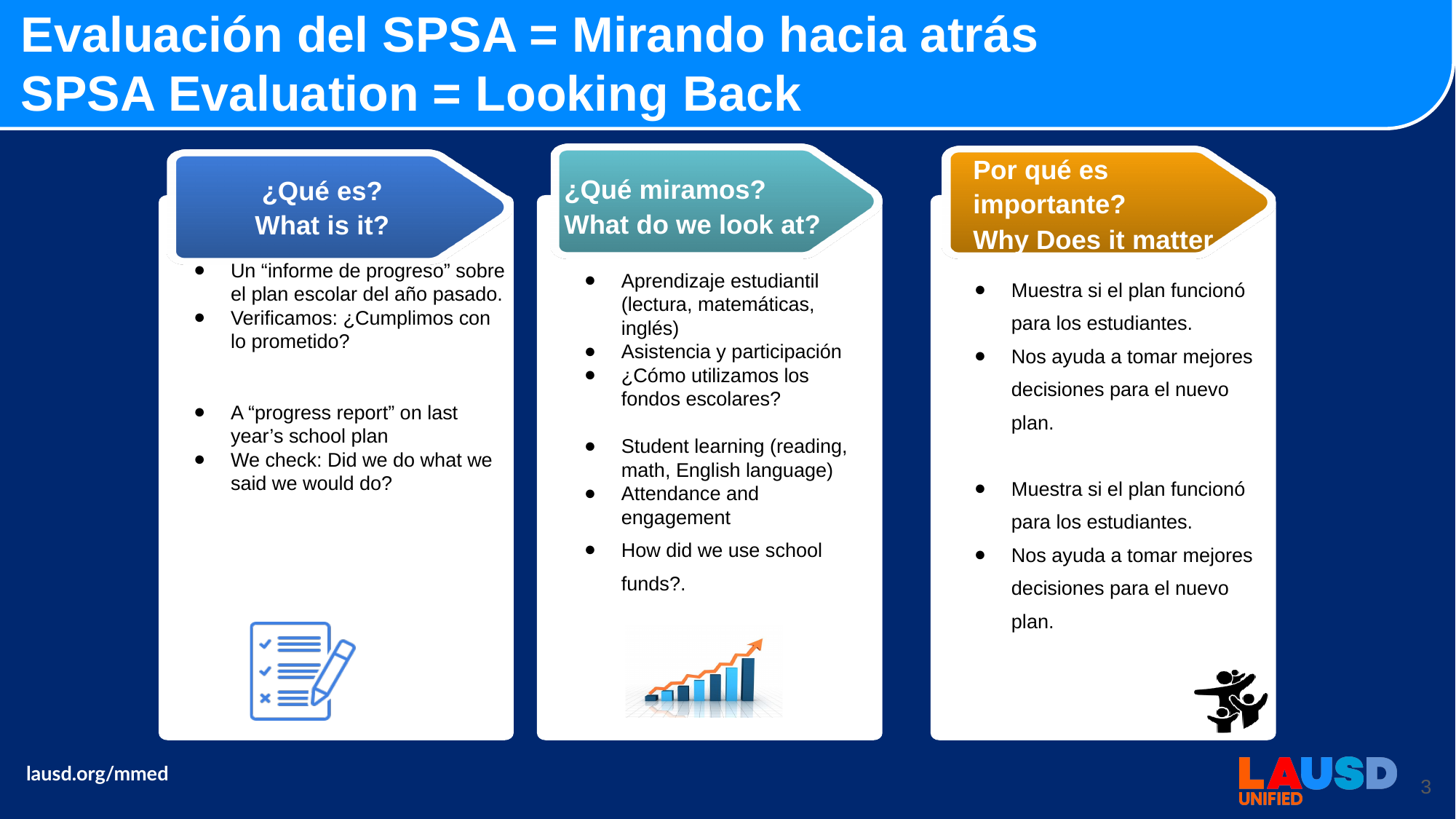

# Evaluación del SPSA = Mirando hacia atrás
SPSA Evaluation = Looking Back

Por qué es importante?
Why Does it matter

¿Qué miramos?
What do we look at?
¿Qué es?
What is it?

Un “informe de progreso” sobre el plan escolar del año pasado.
Verificamos: ¿Cumplimos con lo prometido?

A “progress report” on last year’s school plan
We check: Did we do what we said we would do?

Aprendizaje estudiantil (lectura, matemáticas, inglés)
Asistencia y participación
¿Cómo utilizamos los fondos escolares?

Student learning (reading, math, English language)
Attendance and engagement
How did we use school funds?.
Muestra si el plan funcionó para los estudiantes.
Nos ayuda a tomar mejores decisiones para el nuevo plan.

Muestra si el plan funcionó para los estudiantes.
Nos ayuda a tomar mejores decisiones para el nuevo plan.

3